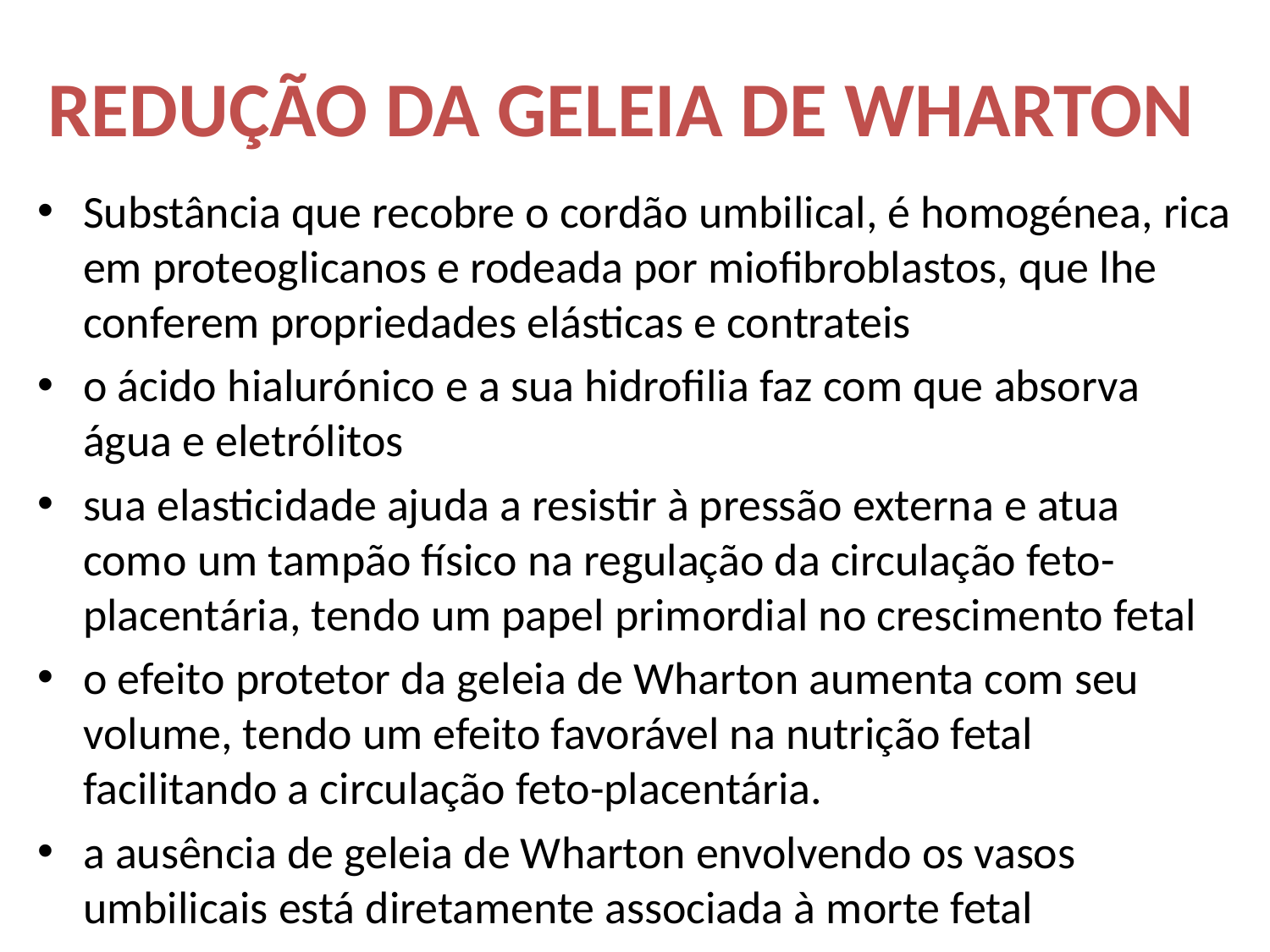

# REDUÇÃO DA GELEIA DE WHARTON
Substância que recobre o cordão umbilical, é homogénea, rica em proteoglicanos e rodeada por miofibroblastos, que lhe conferem propriedades elásticas e contrateis
o ácido hialurónico e a sua hidrofilia faz com que absorva água e eletrólitos
sua elasticidade ajuda a resistir à pressão externa e atua como um tampão físico na regulação da circulação feto-placentária, tendo um papel primordial no crescimento fetal
o efeito protetor da geleia de Wharton aumenta com seu volume, tendo um efeito favorável na nutrição fetal facilitando a circulação feto-placentária.
a ausência de geleia de Wharton envolvendo os vasos umbilicais está diretamente associada à morte fetal